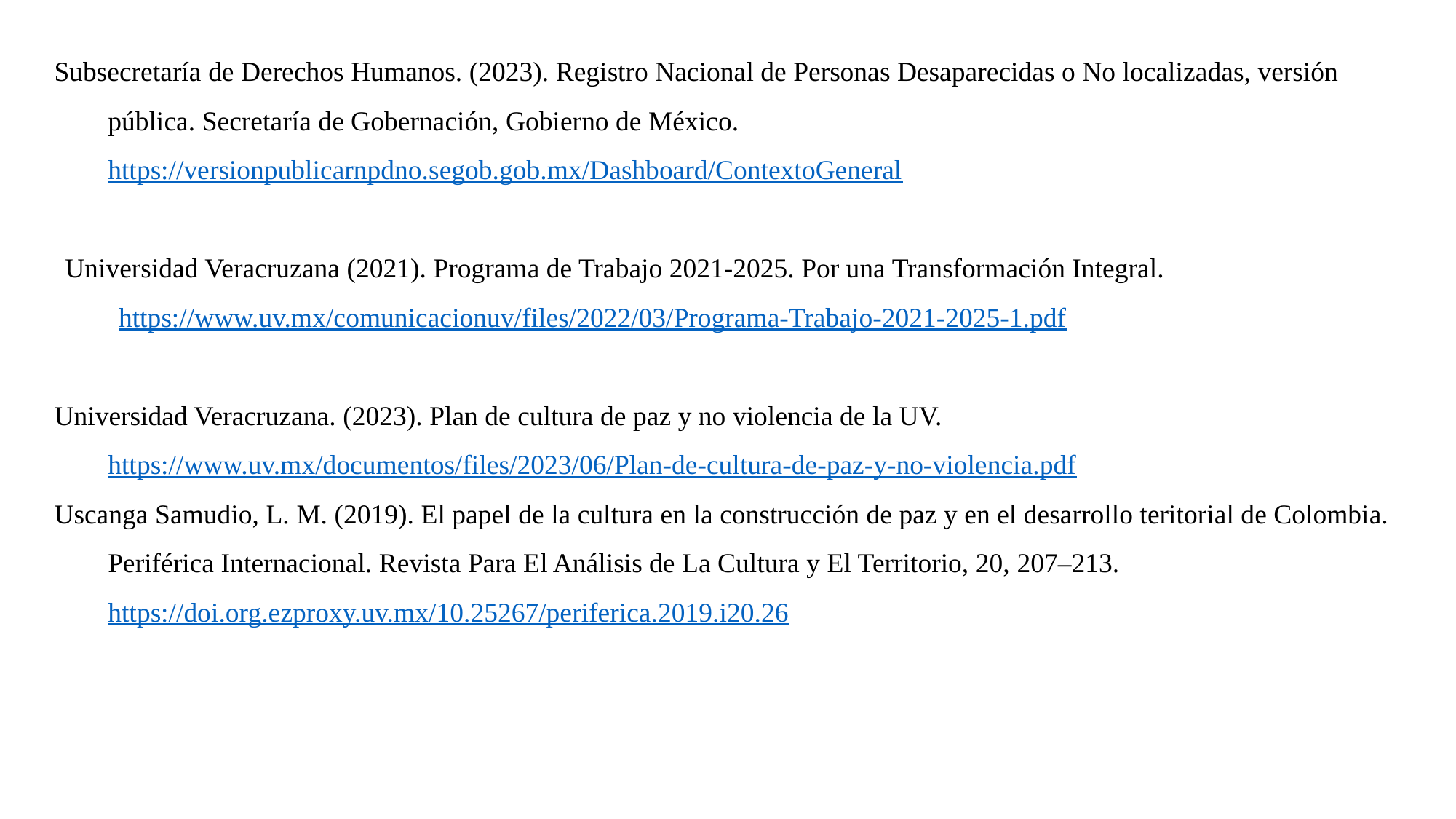

Subsecretaría de Derechos Humanos. (2023). Registro Nacional de Personas Desaparecidas o No localizadas, versión pública. Secretaría de Gobernación, Gobierno de México. https://versionpublicarnpdno.segob.gob.mx/Dashboard/ContextoGeneral

Universidad Veracruzana (2021). Programa de Trabajo 2021-2025. Por una Transformación Integral. https://www.uv.mx/comunicacionuv/files/2022/03/Programa-Trabajo-2021-2025-1.pdf

Universidad Veracruzana. (2023). Plan de cultura de paz y no violencia de la UV. https://www.uv.mx/documentos/files/2023/06/Plan-de-cultura-de-paz-y-no-violencia.pdf
Uscanga Samudio, L. M. (2019). El papel de la cultura en la construcción de paz y en el desarrollo teritorial de Colombia. Periférica Internacional. Revista Para El Análisis de La Cultura y El Territorio, 20, 207–213. https://doi.org.ezproxy.uv.mx/10.25267/periferica.2019.i20.26